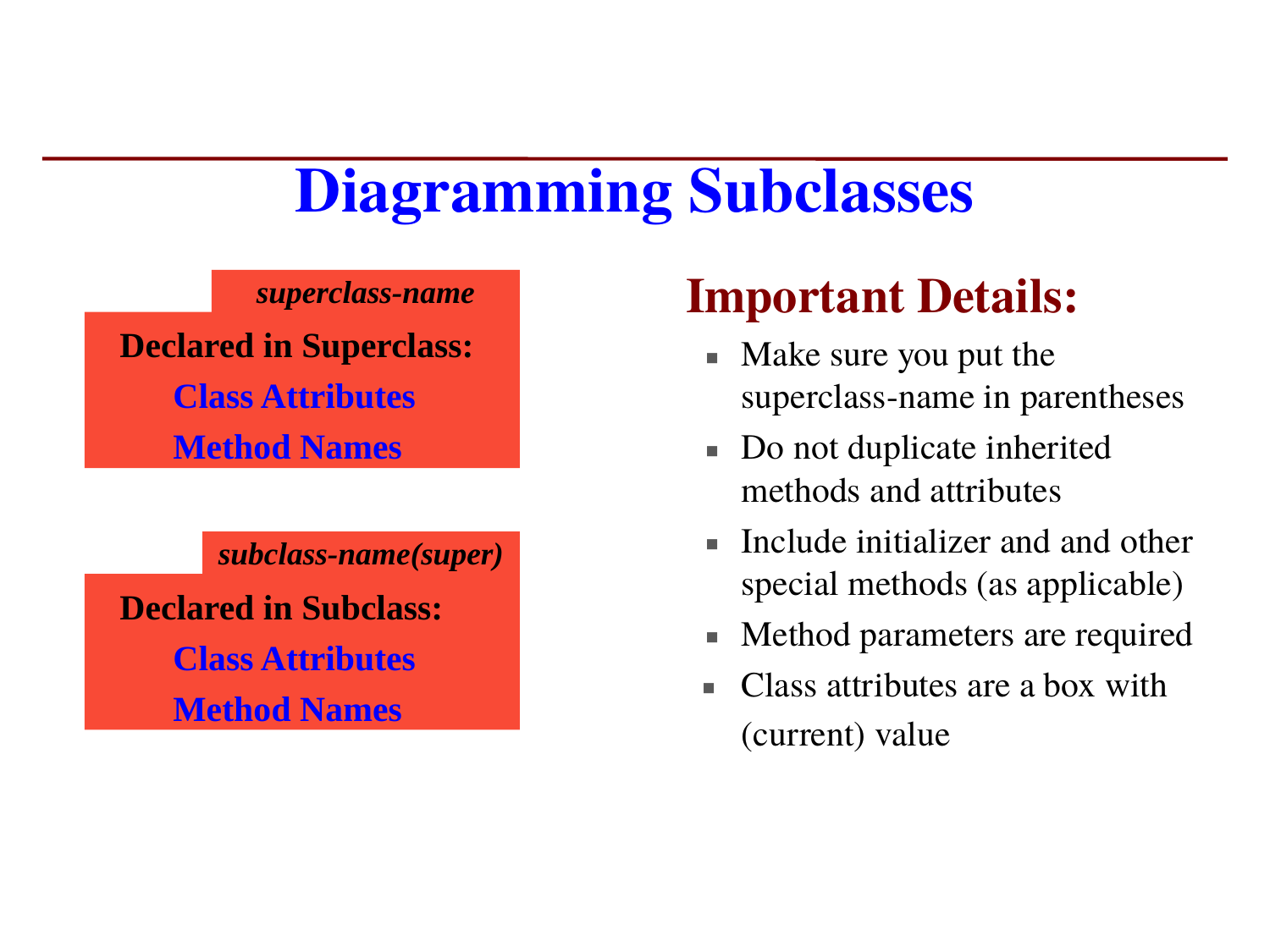

# Diagramming Subclasses
	Important Details:
Make sure you put the superclass-name in parentheses
Do not duplicate inherited methods and attributes
Include initializer and and other special methods (as applicable)
Method parameters are required
Class attributes are a box with (current) value
superclass-name

Declared in Superclass:
      Class Attributes
      Method Names
subclass-name(super)

Declared in Subclass:
      Class Attributes
      Method Names